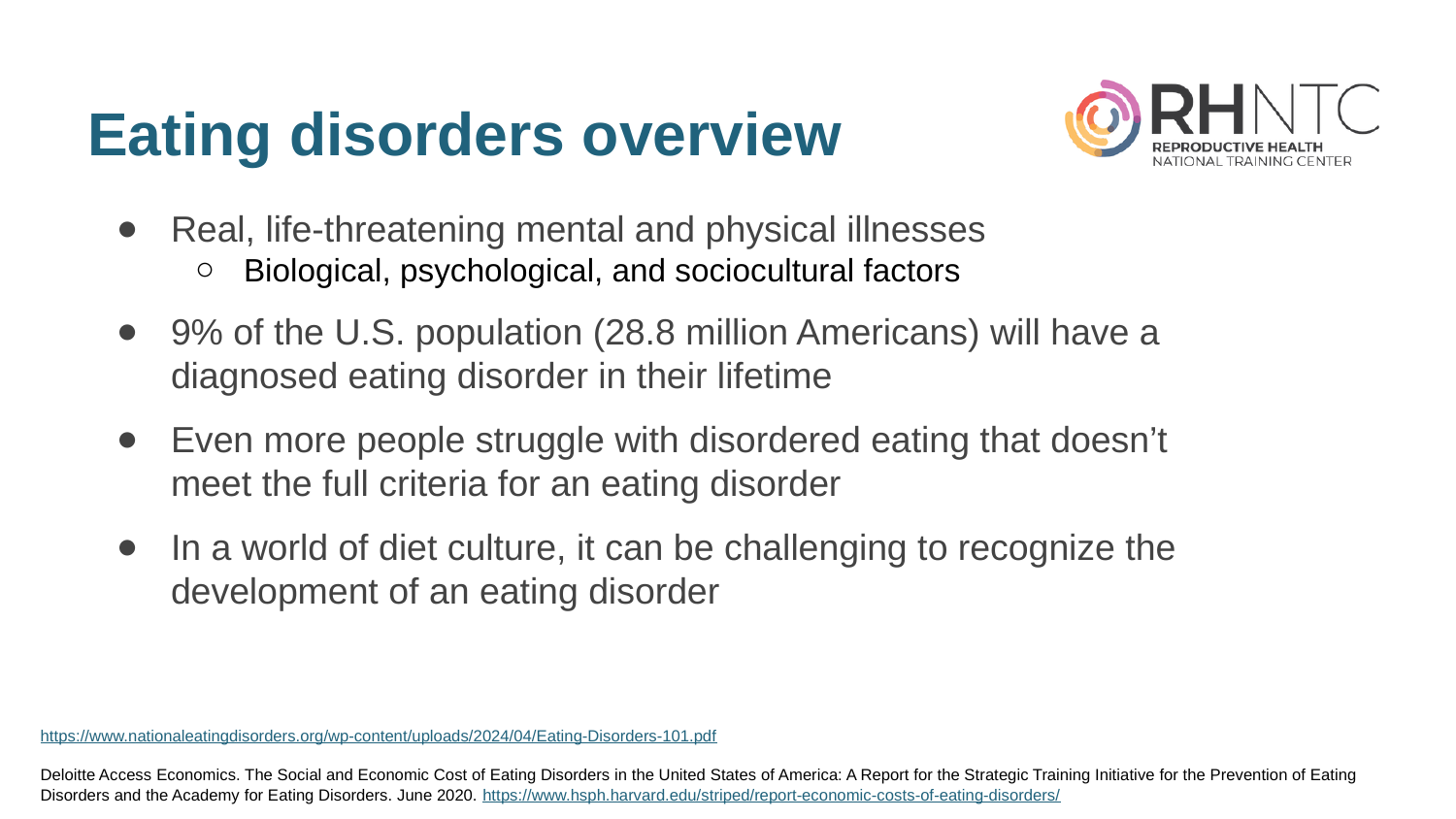

# Eating disorders overview
Real, life-threatening mental and physical illnesses
Biological, psychological, and sociocultural factors
9% of the U.S. population (28.8 million Americans) will have a diagnosed eating disorder in their lifetime
Even more people struggle with disordered eating that doesn’t meet the full criteria for an eating disorder
In a world of diet culture, it can be challenging to recognize the development of an eating disorder
https://www.nationaleatingdisorders.org/wp-content/uploads/2024/04/Eating-Disorders-101.pdf
Deloitte Access Economics. The Social and Economic Cost of Eating Disorders in the United States of America: A Report for the Strategic Training Initiative for the Prevention of Eating Disorders and the Academy for Eating Disorders. June 2020. https://www.hsph.harvard.edu/striped/report-economic-costs-of-eating-disorders/